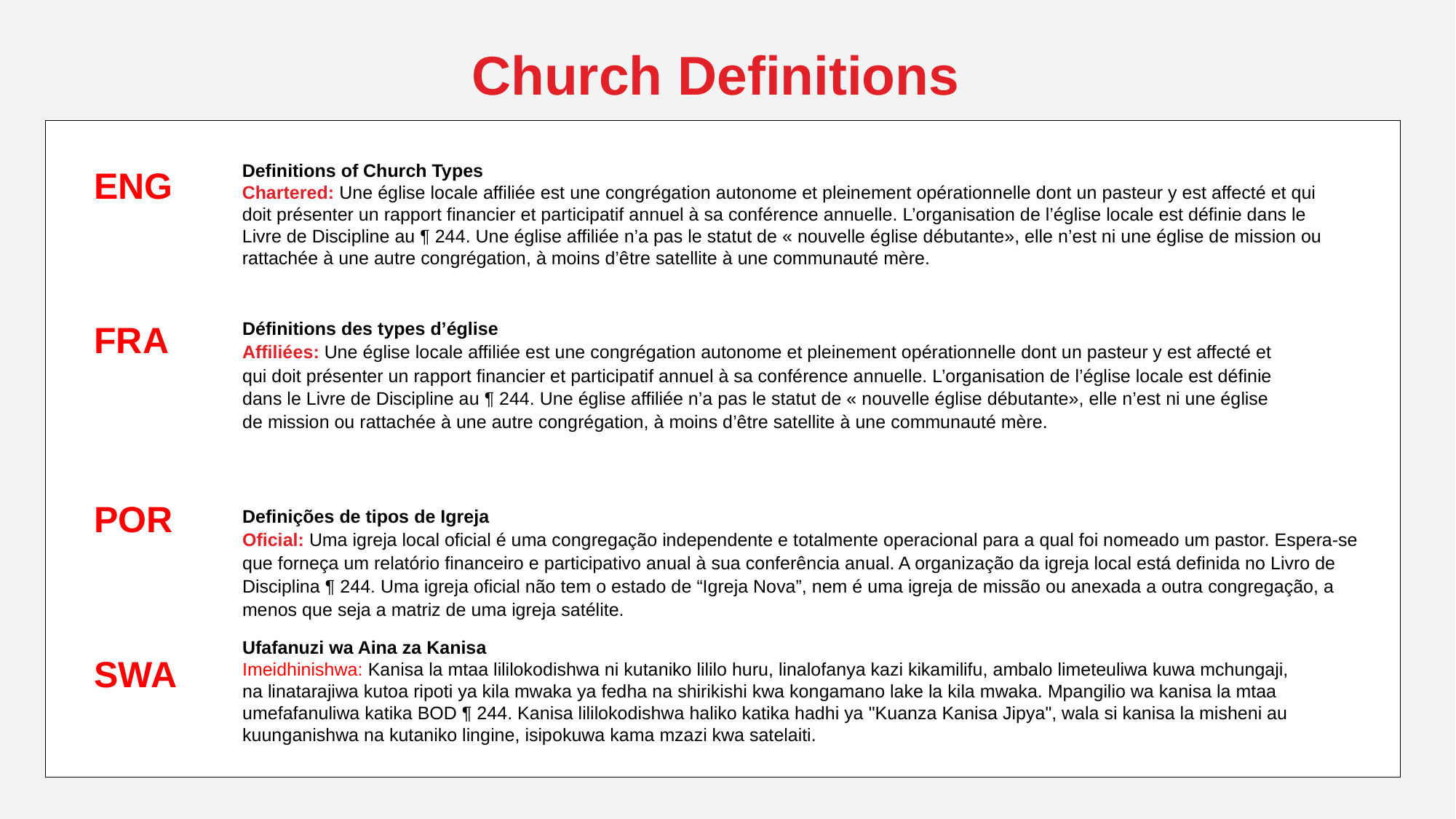

Church Definitions

Definitions of Church Types
Chartered: Une église locale affiliée est une congrégation autonome et pleinement opérationnelle dont un pasteur y est affecté et qui doit présenter un rapport financier et participatif annuel à sa conférence annuelle. L’organisation de l’église locale est définie dans le Livre de Discipline au ¶ 244. Une église affiliée n’a pas le statut de « nouvelle église débutante», elle n’est ni une église de mission ou rattachée à une autre congrégation, à moins d’être satellite à une communauté mère.

ENG
FRA
Définitions des types d’église
Affiliées: Une église locale affiliée est une congrégation autonome et pleinement opérationnelle dont un pasteur y est affecté et qui doit présenter un rapport financier et participatif annuel à sa conférence annuelle. L’organisation de l’église locale est définie dans le Livre de Discipline au ¶ 244. Une église affiliée n’a pas le statut de « nouvelle église débutante», elle n’est ni une église de mission ou rattachée à une autre congrégation, à moins d’être satellite à une communauté mère.
POR
Definições de tipos de Igreja
Oficial: Uma igreja local oficial é uma congregação independente e totalmente operacional para a qual foi nomeado um pastor. Espera-se que forneça um relatório financeiro e participativo anual à sua conferência anual. A organização da igreja local está definida no Livro de Disciplina ¶ 244. Uma igreja oficial não tem o estado de “Igreja Nova”, nem é uma igreja de missão ou anexada a outra congregação, a menos que seja a matriz de uma igreja satélite.

Ufafanuzi wa Aina za Kanisa
Imeidhinishwa: Kanisa la mtaa lililokodishwa ni kutaniko lililo huru, linalofanya kazi kikamilifu, ambalo limeteuliwa kuwa mchungaji, na linatarajiwa kutoa ripoti ya kila mwaka ya fedha na shirikishi kwa kongamano lake la kila mwaka. Mpangilio wa kanisa la mtaa umefafanuliwa katika BOD ¶ 244. Kanisa lililokodishwa haliko katika hadhi ya "Kuanza Kanisa Jipya", wala si kanisa la misheni au kuunganishwa na kutaniko lingine, isipokuwa kama mzazi kwa satelaiti.

SWA